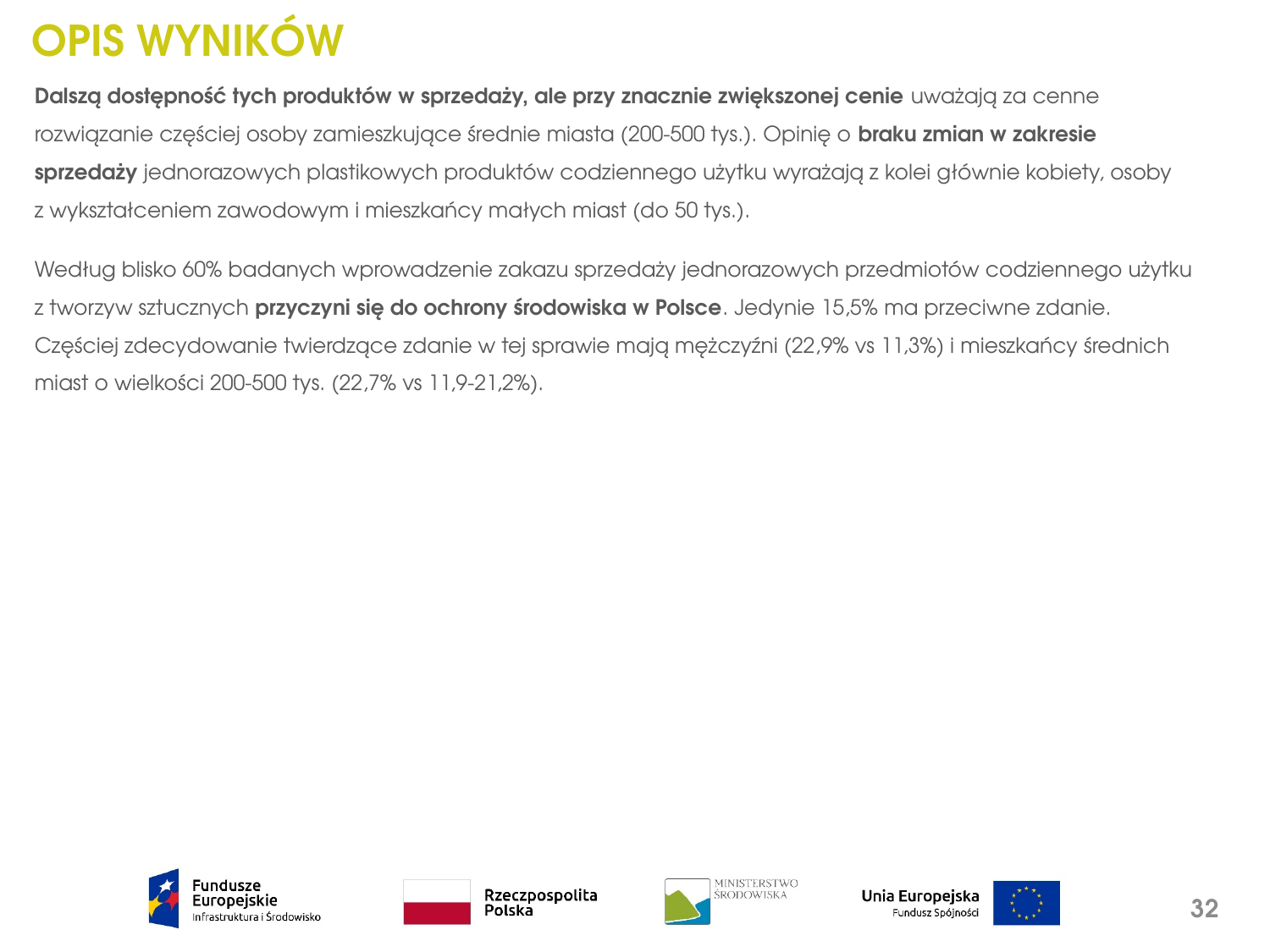

OPIS WYNIKÓW
Dalszą dostępność tych produktów w sprzedaży, ale przy znacznie zwiększonej cenie uważają za cenne rozwiązanie częściej osoby zamieszkujące średnie miasta (200-500 tys.). Opinię o braku zmian w zakresie sprzedaży jednorazowych plastikowych produktów codziennego użytku wyrażają z kolei głównie kobiety, osoby
z wykształceniem zawodowym i mieszkańcy małych miast (do 50 tys.).
Według blisko 60% badanych wprowadzenie zakazu sprzedaży jednorazowych przedmiotów codziennego użytku z tworzyw sztucznych przyczyni się do ochrony środowiska w Polsce. Jedynie 15,5% ma przeciwne zdanie.
Częściej zdecydowanie twierdzące zdanie w tej sprawie mają mężczyźni (22,9% vs 11,3%) i mieszkańcy średnich miast o wielkości 200-500 tys. (22,7% vs 11,9-21,2%).
32